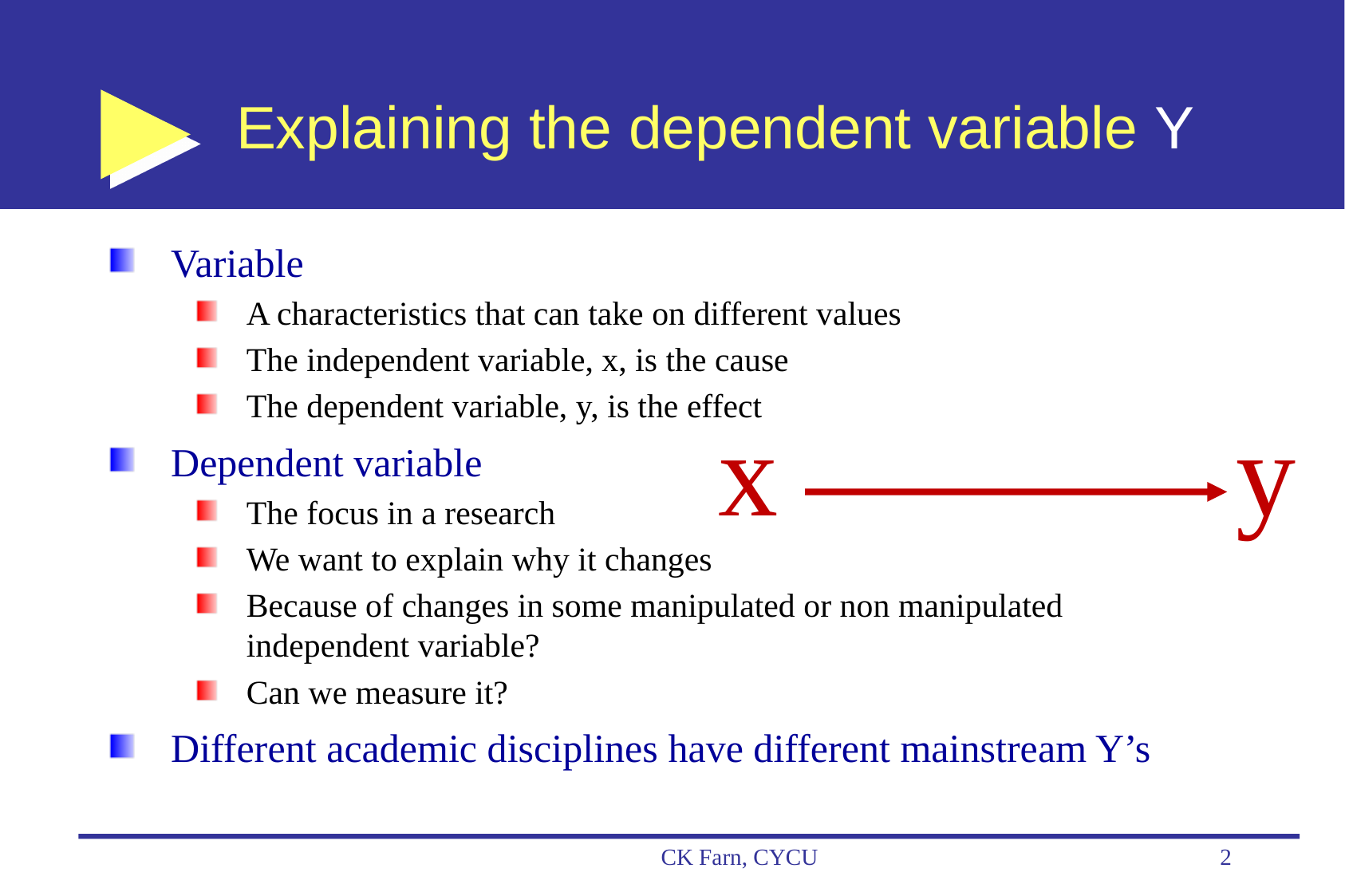

# Explaining the dependent variable Y
Variable
A characteristics that can take on different values
The independent variable, x, is the cause
The dependent variable, y, is the effect
Dependent variable
The focus in a research
We want to explain why it changes
Because of changes in some manipulated or non manipulated independent variable?
Can we measure it?
Different academic disciplines have different mainstream Y’s
x
y

CK Farn, CYCU
2